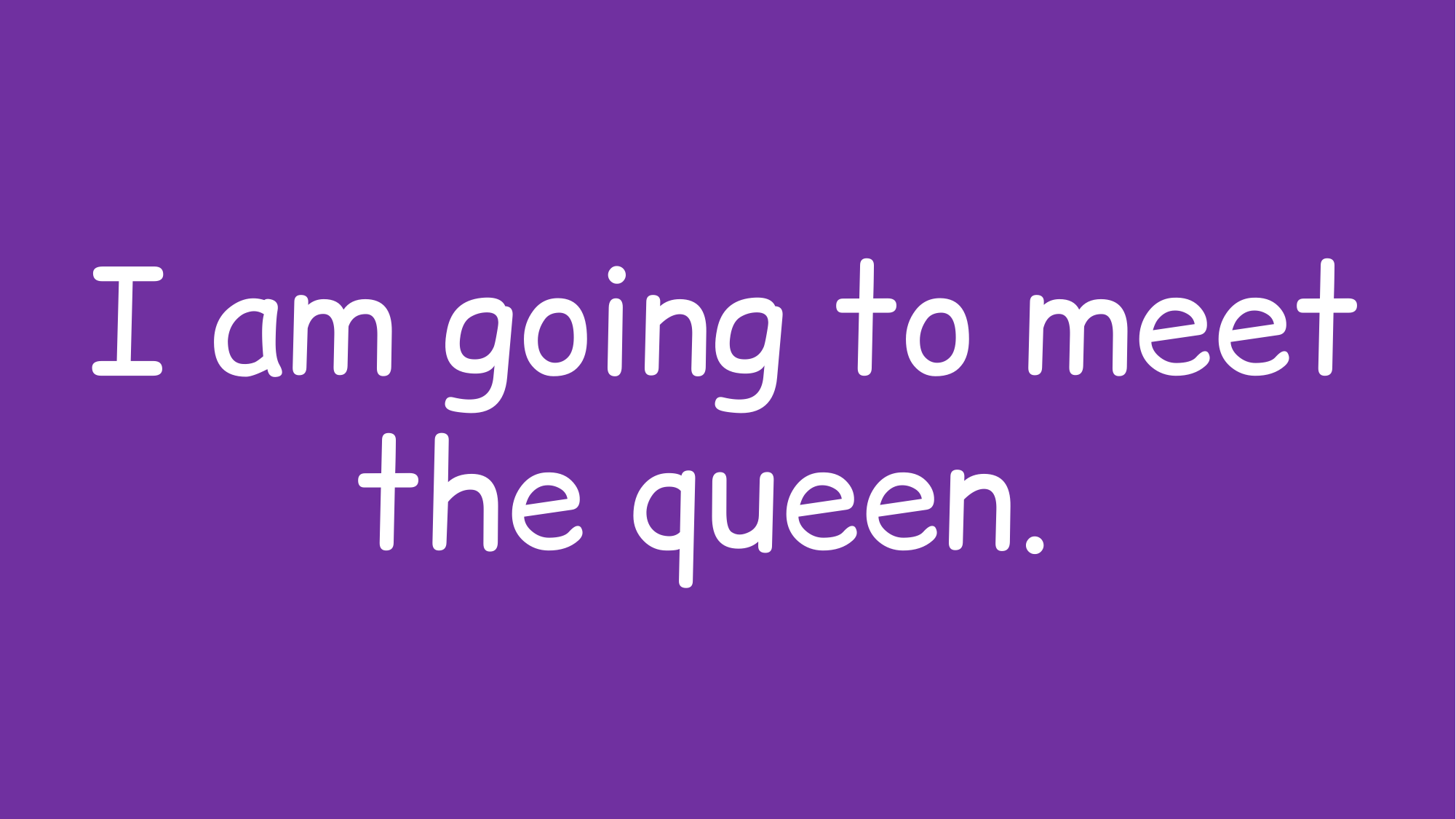

I am going to meet the queen.